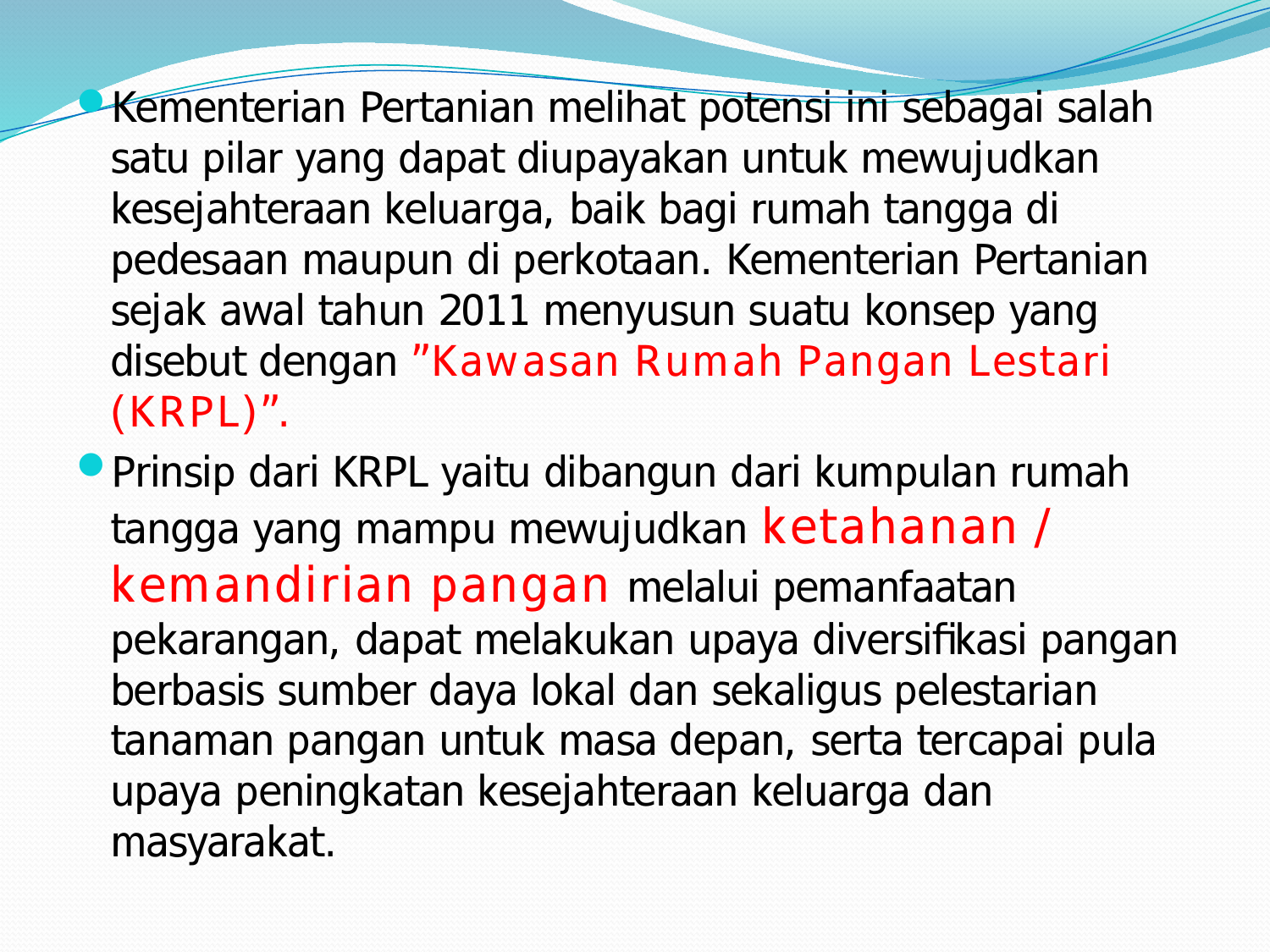

Kementerian Pertanian melihat potensi ini sebagai salah satu pilar yang dapat diupayakan untuk mewujudkan kesejahteraan keluarga, baik bagi rumah tangga di pedesaan maupun di perkotaan. Kementerian Pertanian sejak awal tahun 2011 menyusun suatu konsep yang disebut dengan ”Kawasan Rumah Pangan Lestari (KRPL)”.
Prinsip dari KRPL yaitu dibangun dari kumpulan rumah tangga yang mampu mewujudkan ketahanan / kemandirian pangan melalui pemanfaatan pekarangan, dapat melakukan upaya diversifikasi pangan berbasis sumber daya lokal dan sekaligus pelestarian tanaman pangan untuk masa depan, serta tercapai pula upaya peningkatan kesejahteraan keluarga dan masyarakat.